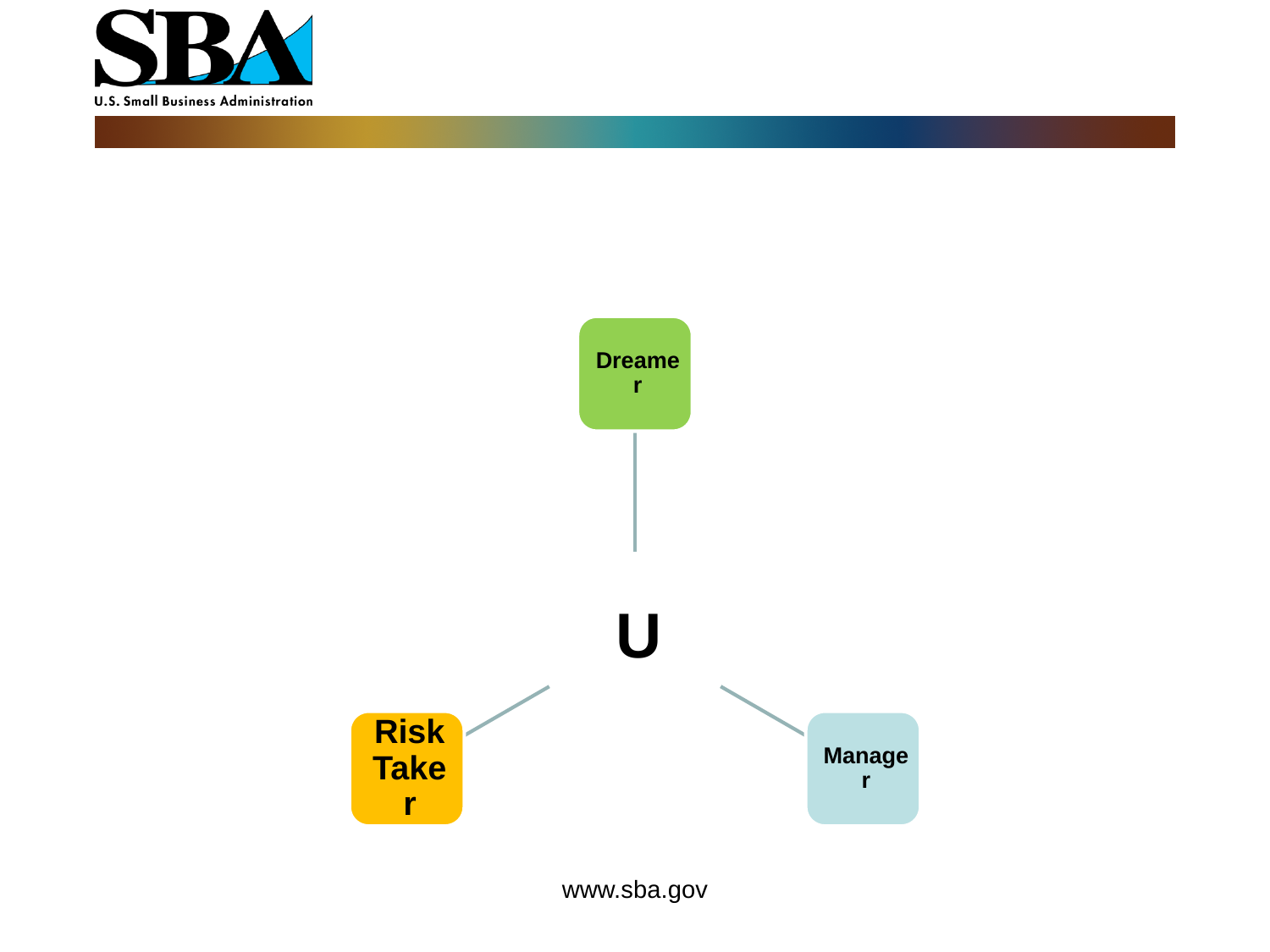

#
U
Dreamer
Manager
Risk Taker
www.sba.gov